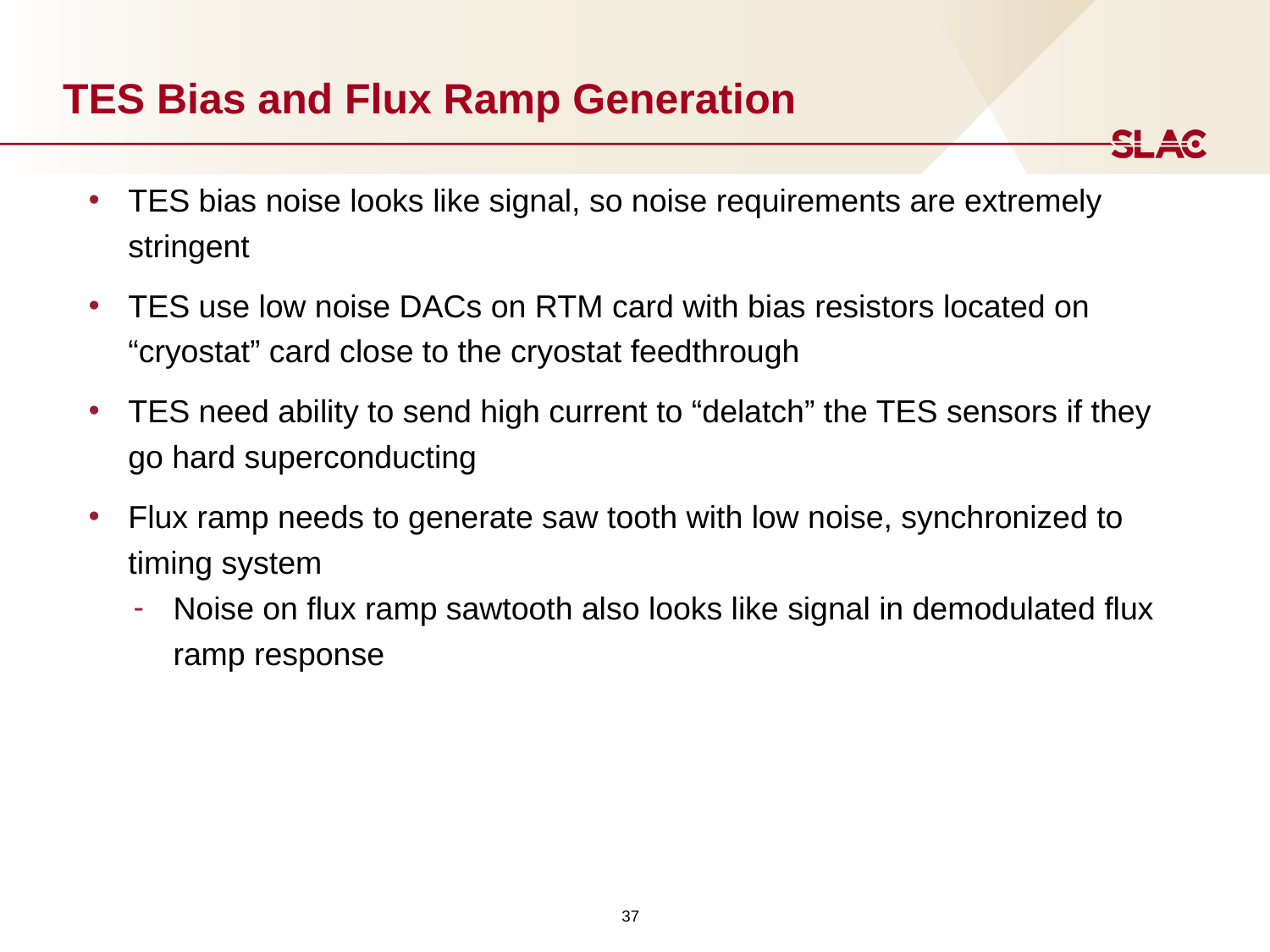

# TES Bias and Flux Ramp Generation
TES bias noise looks like signal, so noise requirements are extremely stringent
TES use low noise DACs on RTM card with bias resistors located on “cryostat” card close to the cryostat feedthrough
TES need ability to send high current to “delatch” the TES sensors if they go hard superconducting
Flux ramp needs to generate saw tooth with low noise, synchronized to timing system
Noise on flux ramp sawtooth also looks like signal in demodulated flux ramp response
37